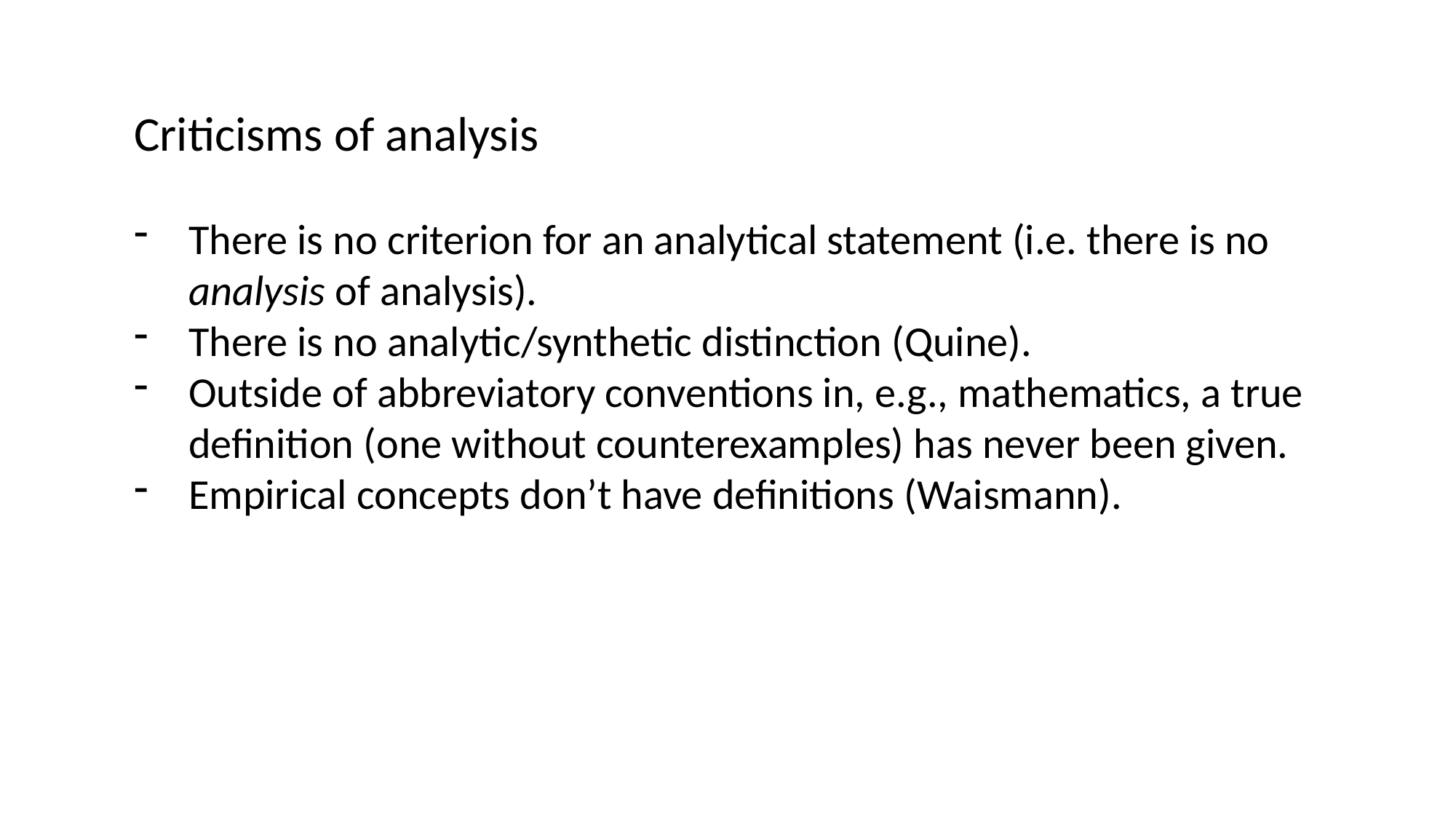

Criticisms of analysis

There is no criterion for an analytical statement (i.e. there is no analysis of analysis).
There is no analytic/synthetic distinction (Quine).
Outside of abbreviatory conventions in, e.g., mathematics, a true definition (one without counterexamples) has never been given.
Empirical concepts don’t have definitions (Waismann).